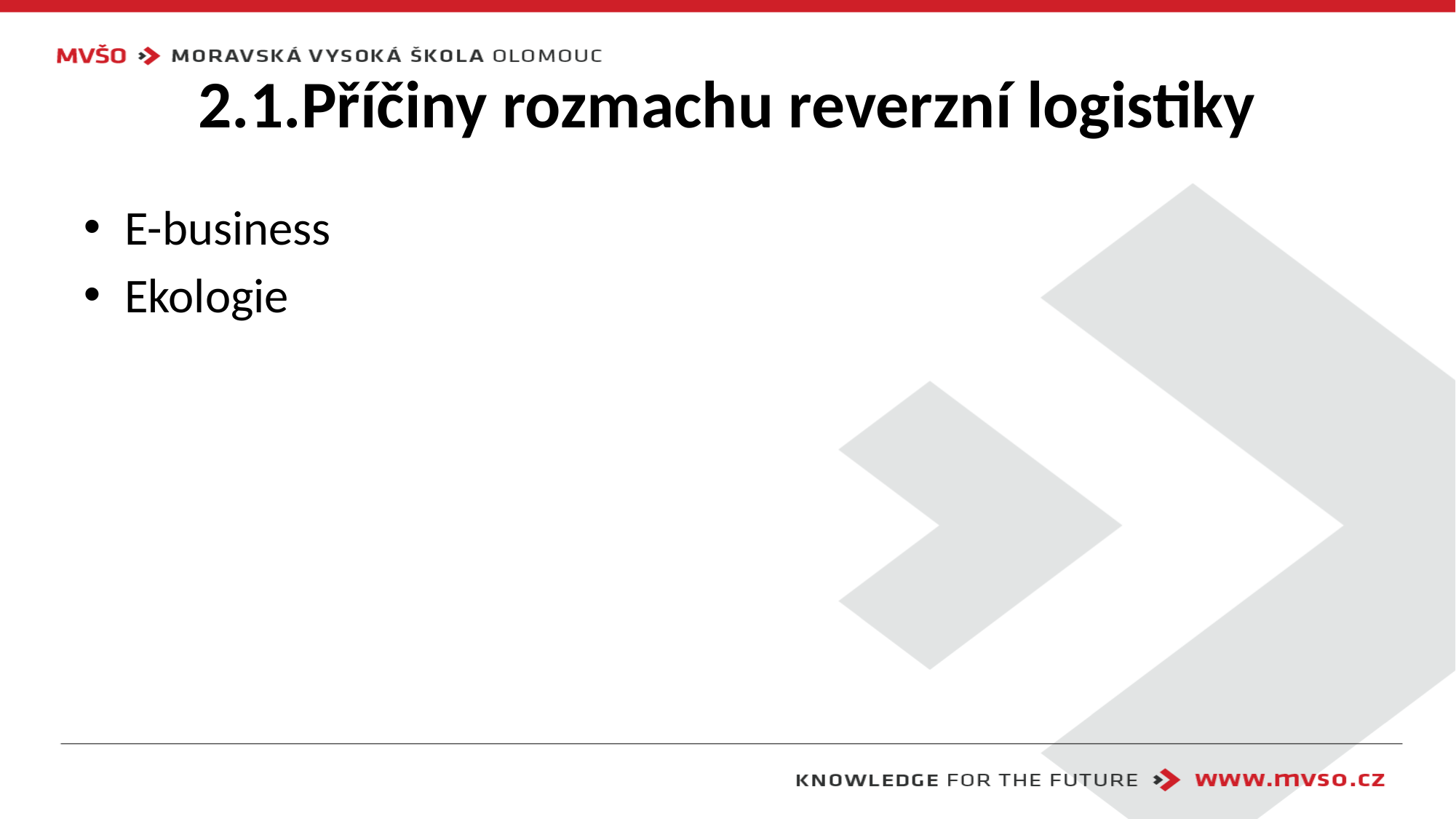

# 2.1.Příčiny rozmachu reverzní logistiky
E-business
Ekologie